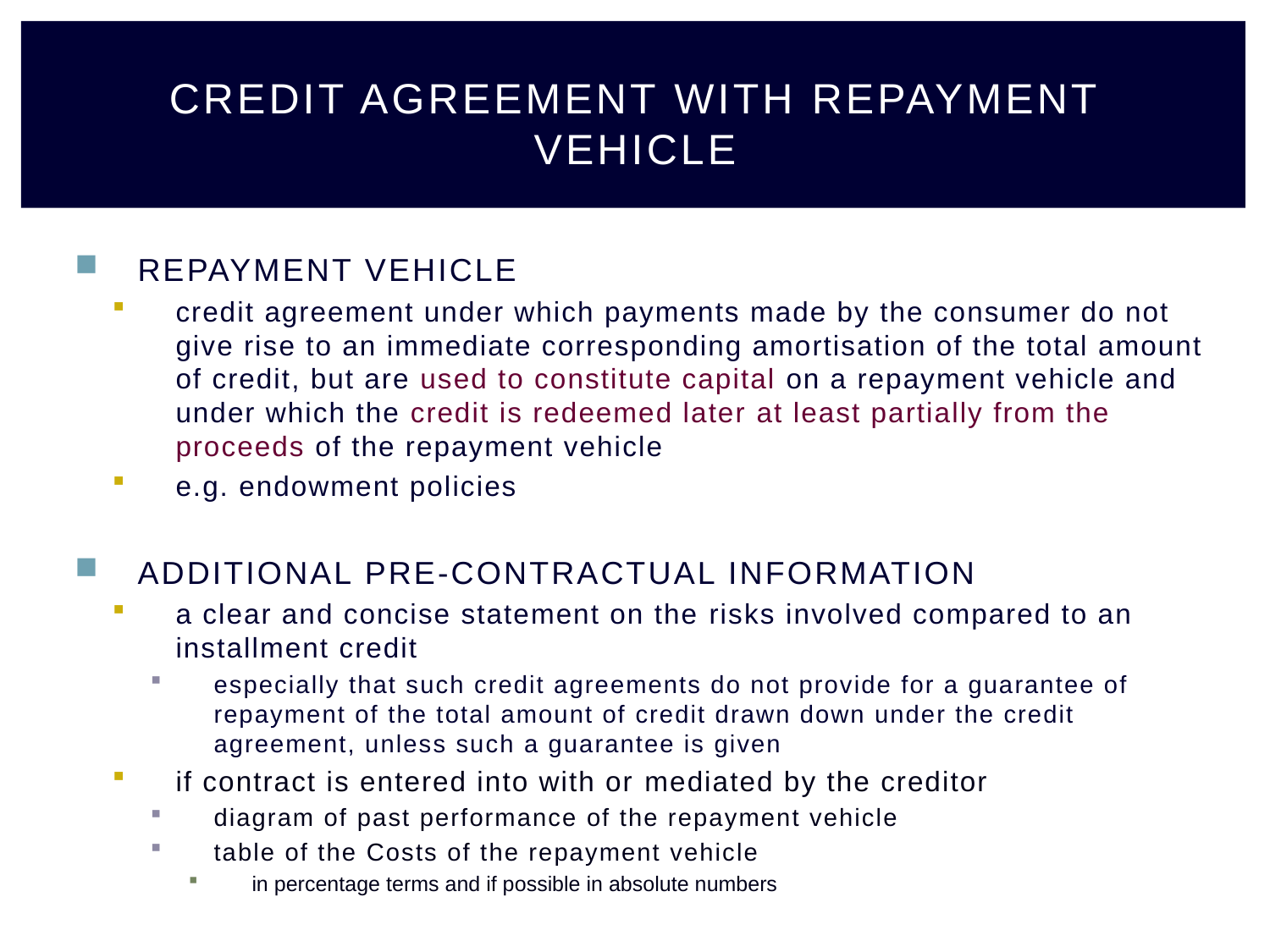

# Credit agreement with Repayment vehicle

Repayment vehicle
credit agreement under which payments made by the consumer do not give rise to an immediate corresponding amortisation of the total amount of credit, but are used to constitute capital on a repayment vehicle and under which the credit is redeemed later at least partially from the proceeds of the repayment vehicle
e.g. endowment policies

Additional pre-contractual information
a clear and concise statement on the risks involved compared to an installment credit
especially that such credit agreements do not provide for a guarantee of repayment of the total amount of credit drawn down under the credit agreement, unless such a guarantee is given
if contract is entered into with or mediated by the creditor
diagram of past performance of the repayment vehicle
table of the Costs of the repayment vehicle
in percentage terms and if possible in absolute numbers